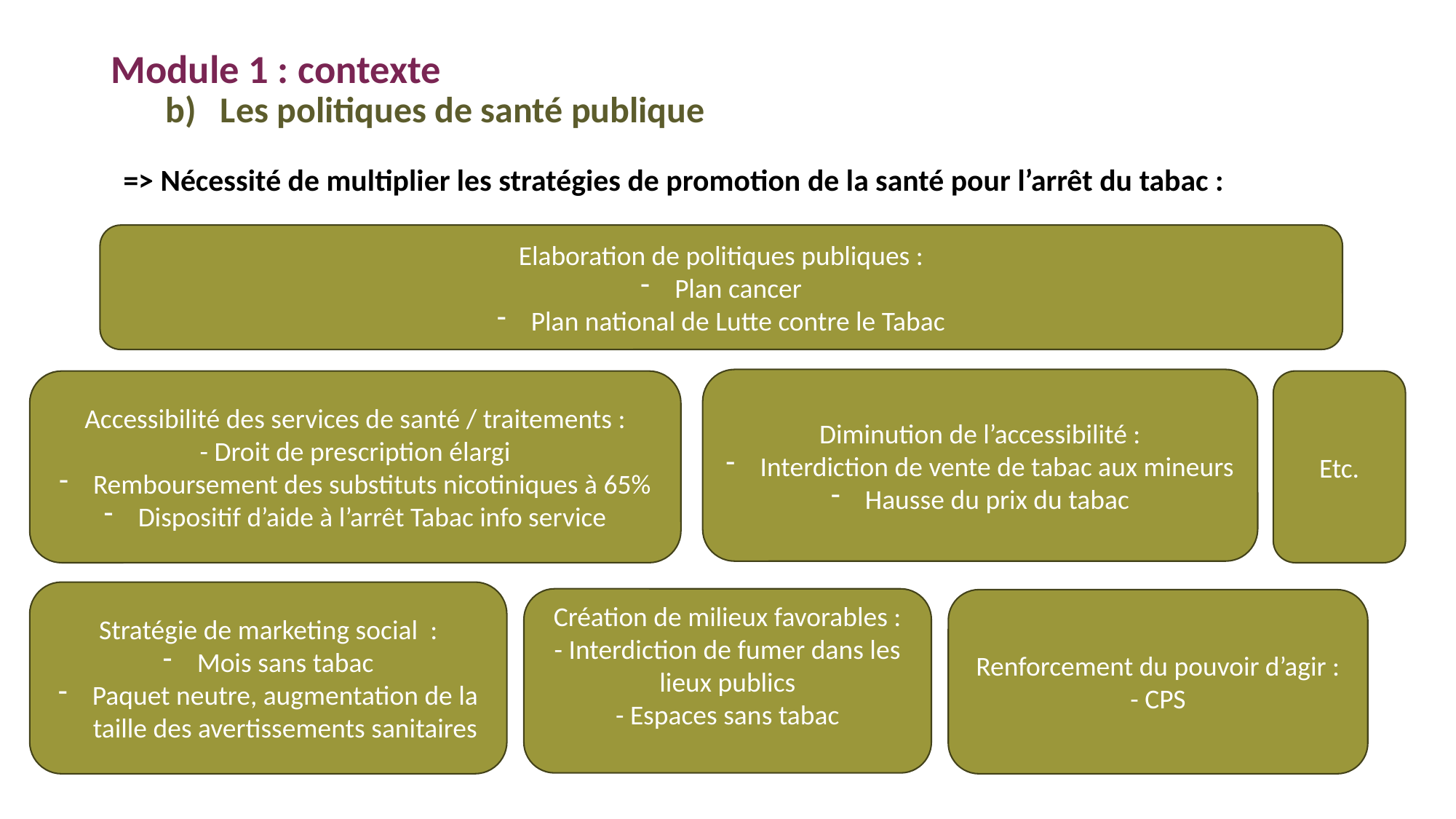

Module 1 : contexte
Les politiques de santé publique
=> Nécessité de multiplier les stratégies de promotion de la santé pour l’arrêt du tabac :
Elaboration de politiques publiques :
Plan cancer
Plan national de Lutte contre le Tabac
Diminution de l’accessibilité :
Interdiction de vente de tabac aux mineurs
Hausse du prix du tabac
Etc.
Accessibilité des services de santé / traitements :
- Droit de prescription élargi
Remboursement des substituts nicotiniques à 65%
Dispositif d’aide à l’arrêt Tabac info service
Stratégie de marketing social  :
Mois sans tabac
Paquet neutre, augmentation de la taille des avertissements sanitaires
Création de milieux favorables :
- Interdiction de fumer dans les lieux publics
- Espaces sans tabac

Renforcement du pouvoir d’agir :
- CPS